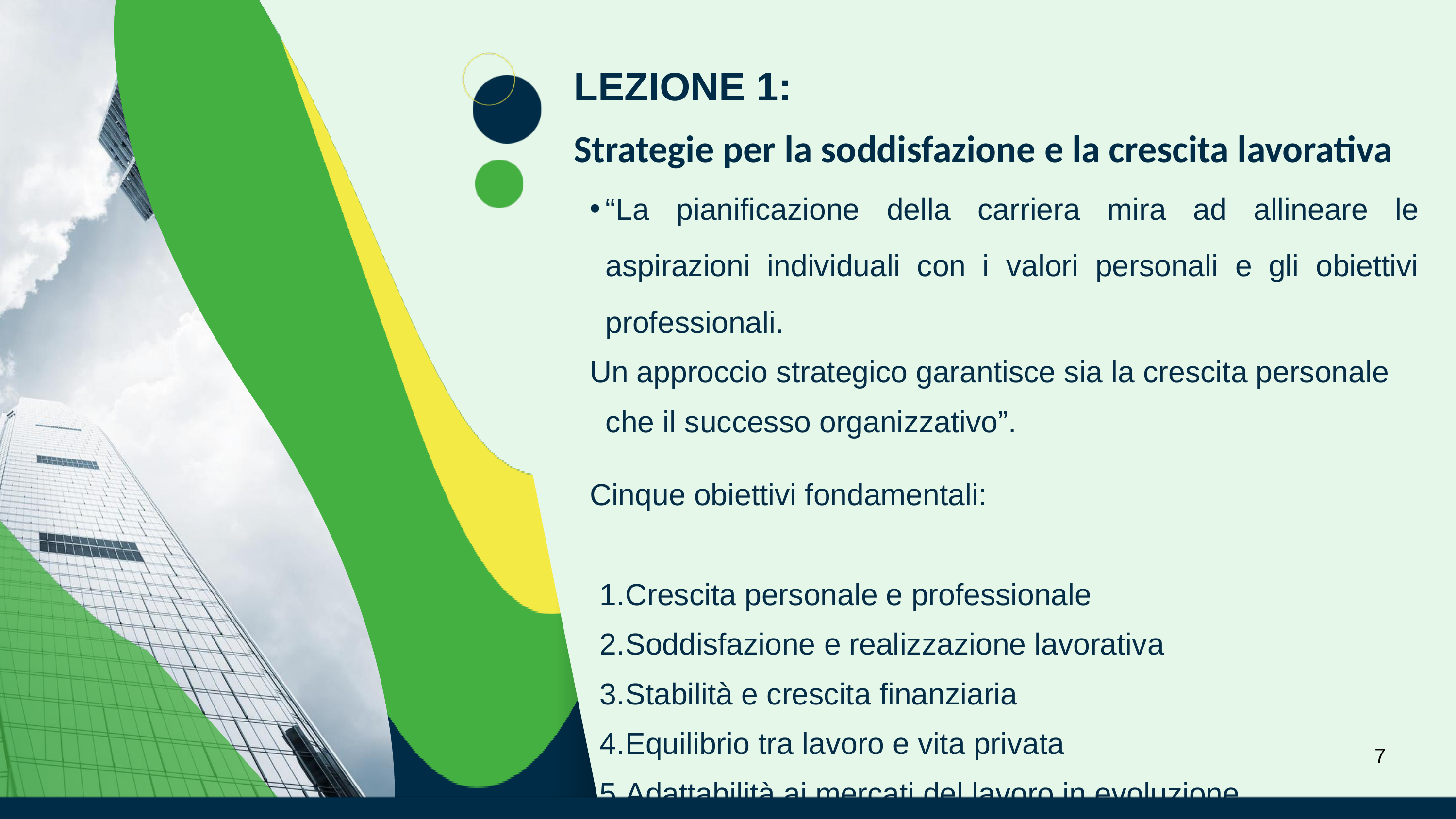

LEZIONE 1:
Strategie per la soddisfazione e la crescita lavorativa

“La pianificazione della carriera mira ad allineare le aspirazioni individuali con i valori personali e gli obiettivi professionali.
Un approccio strategico garantisce sia la crescita personale che il successo organizzativo”.

Cinque obiettivi fondamentali:

Crescita personale e professionale
Soddisfazione e realizzazione lavorativa
Stabilità e crescita finanziaria
Equilibrio tra lavoro e vita privata
Adattabilità ai mercati del lavoro in evoluzione

7